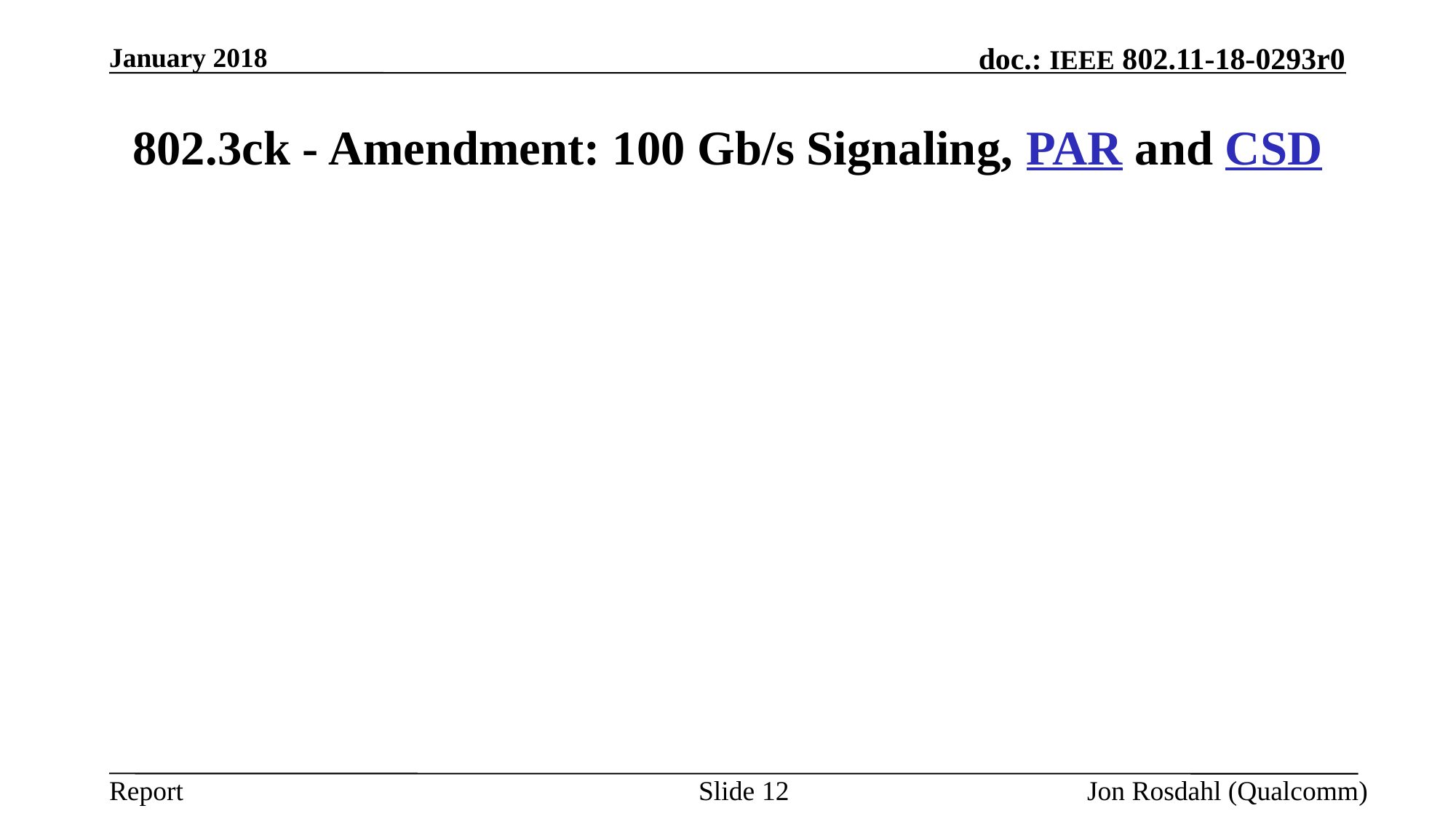

January 2018
# 802.3ck - Amendment: 100 Gb/s Signaling, PAR and CSD

Slide 12
Jon Rosdahl (Qualcomm)